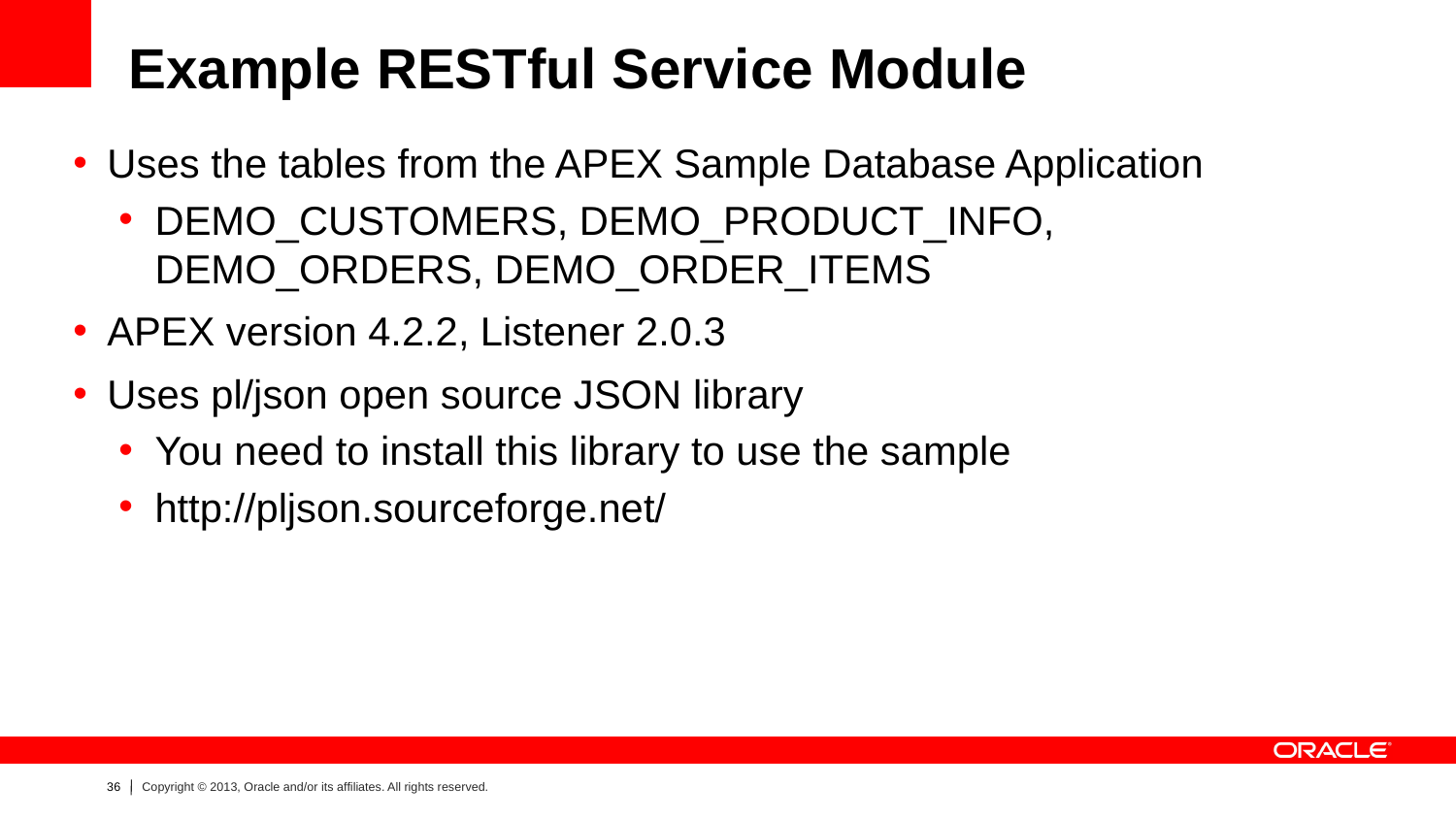

# Example RESTful Service Module
Uses the tables from the APEX Sample Database Application
DEMO_CUSTOMERS, DEMO_PRODUCT_INFO, DEMO_ORDERS, DEMO_ORDER_ITEMS
APEX version 4.2.2, Listener 2.0.3
Uses pl/json open source JSON library
You need to install this library to use the sample
http://pljson.sourceforge.net/